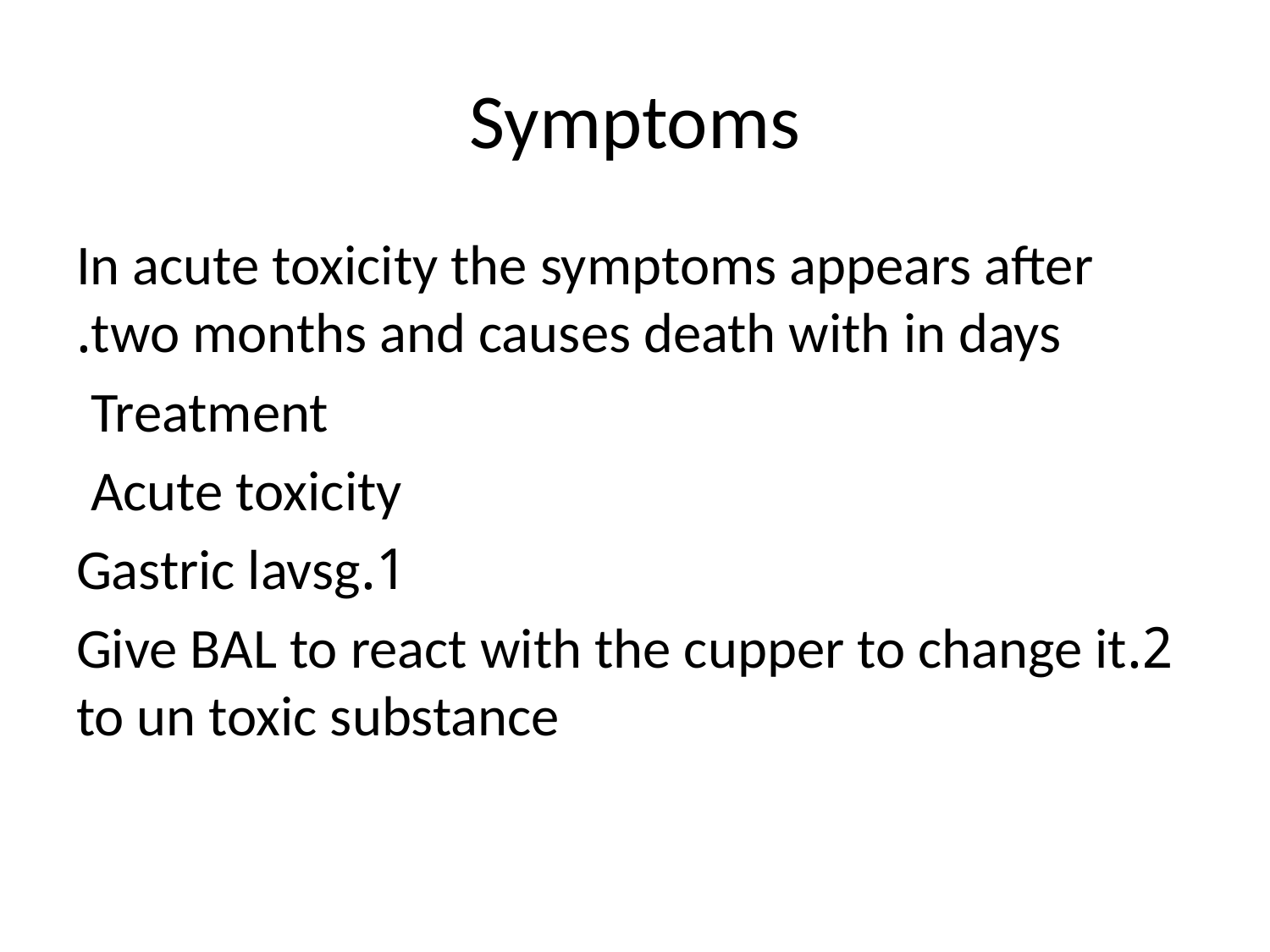

# Symptoms
In acute toxicity the symptoms appears after two months and causes death with in days.
Treatment
Acute toxicity
1.Gastric lavsg
2.Give BAL to react with the cupper to change it to un toxic substance